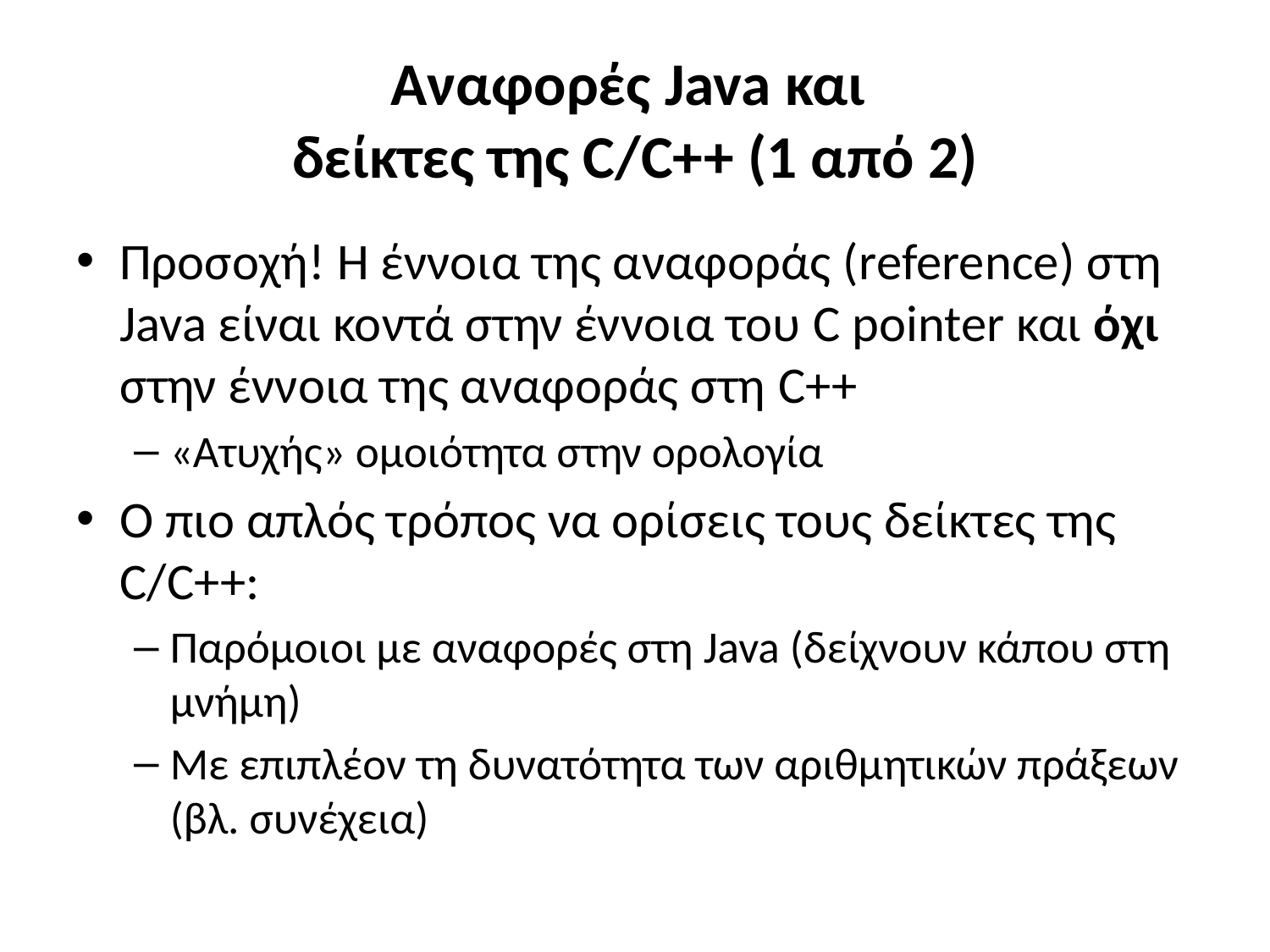

# Αναφορές Java και δείκτες της C/C++ (1 από 2)
Προσοχή! Η έννοια της αναφοράς (reference) στη Java είναι κοντά στην έννοια του C pointer και όχι στην έννοια της αναφοράς στη C++
«Ατυχής» ομοιότητα στην ορολογία
Ο πιο απλός τρόπος να ορίσεις τους δείκτες της C/C++:
Παρόμοιοι με αναφορές στη Java (δείχνουν κάπου στη μνήμη)
Με επιπλέον τη δυνατότητα των αριθμητικών πράξεων (βλ. συνέχεια)